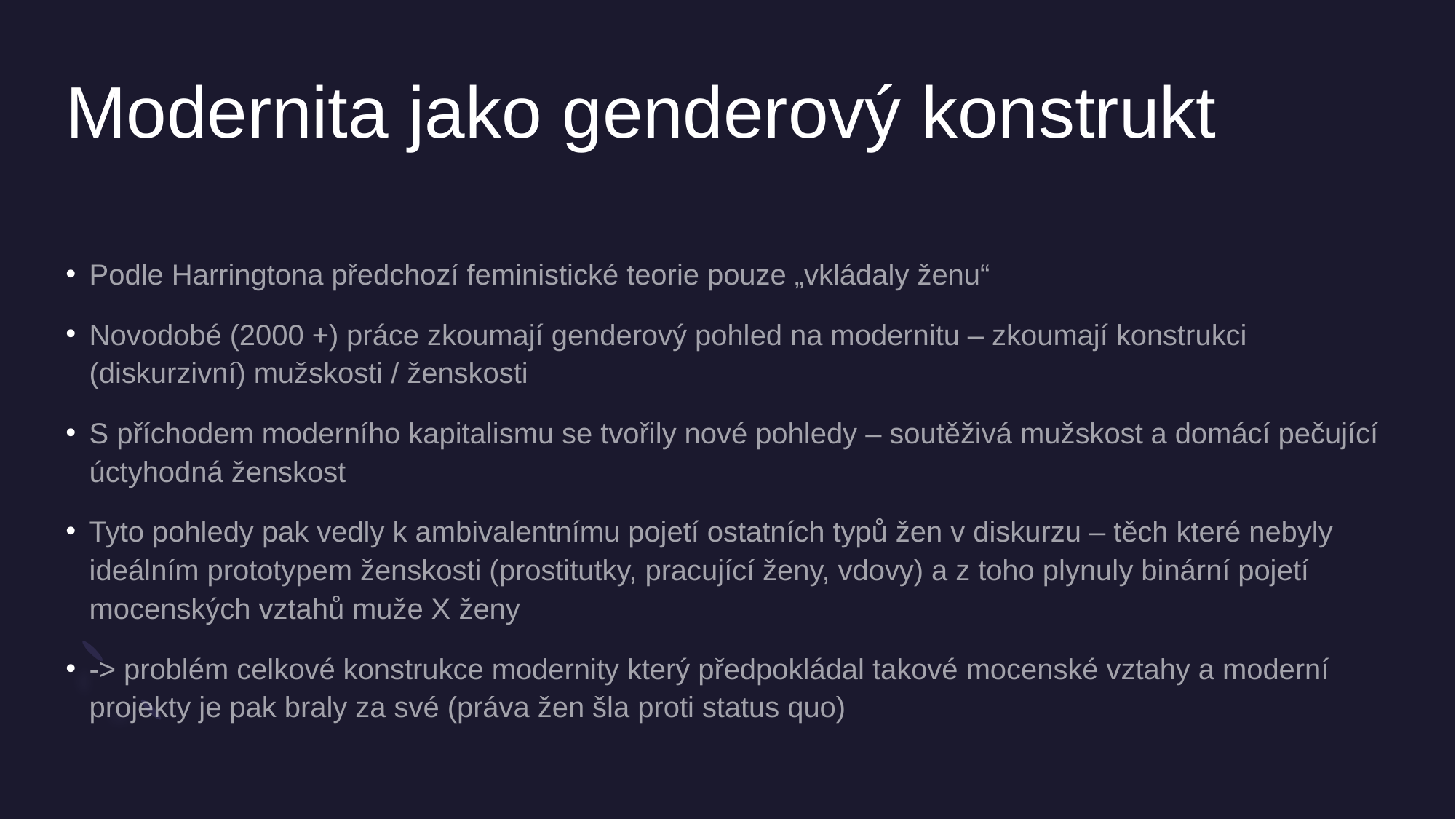

# Modernita jako genderový konstrukt
Podle Harringtona předchozí feministické teorie pouze „vkládaly ženu“
Novodobé (2000 +) práce zkoumají genderový pohled na modernitu – zkoumají konstrukci (diskurzivní) mužskosti / ženskosti
S příchodem moderního kapitalismu se tvořily nové pohledy – soutěživá mužskost a domácí pečující úctyhodná ženskost
Tyto pohledy pak vedly k ambivalentnímu pojetí ostatních typů žen v diskurzu – těch které nebyly ideálním prototypem ženskosti (prostitutky, pracující ženy, vdovy) a z toho plynuly binární pojetí mocenských vztahů muže X ženy
-> problém celkové konstrukce modernity který předpokládal takové mocenské vztahy a moderní projekty je pak braly za své (práva žen šla proti status quo)